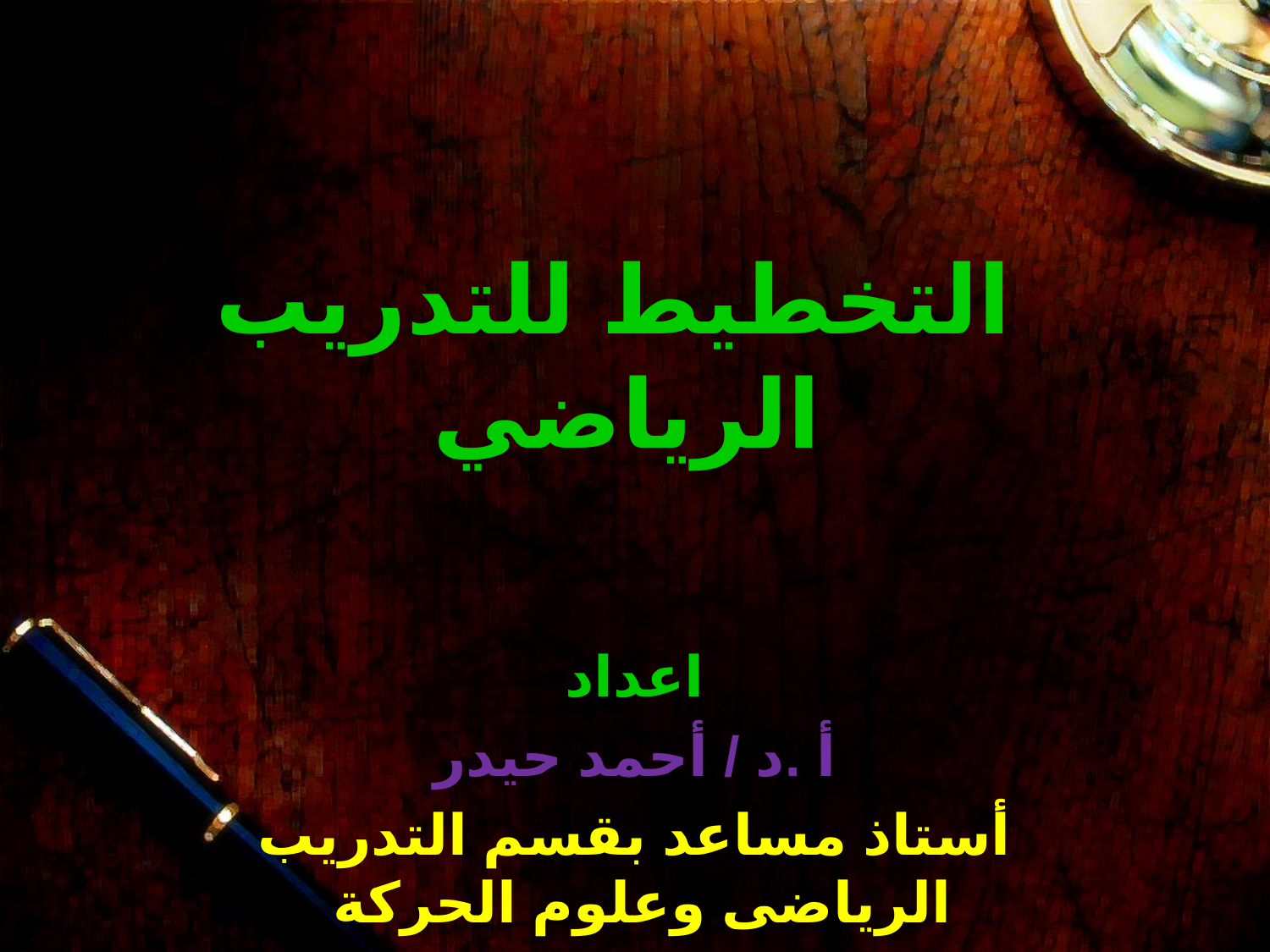

التخطيط للتدريب الرياضي

اعداد
أ .د / أحمد حيدر
أستاذ مساعد بقسم التدريب الرياضى وعلوم الحركة